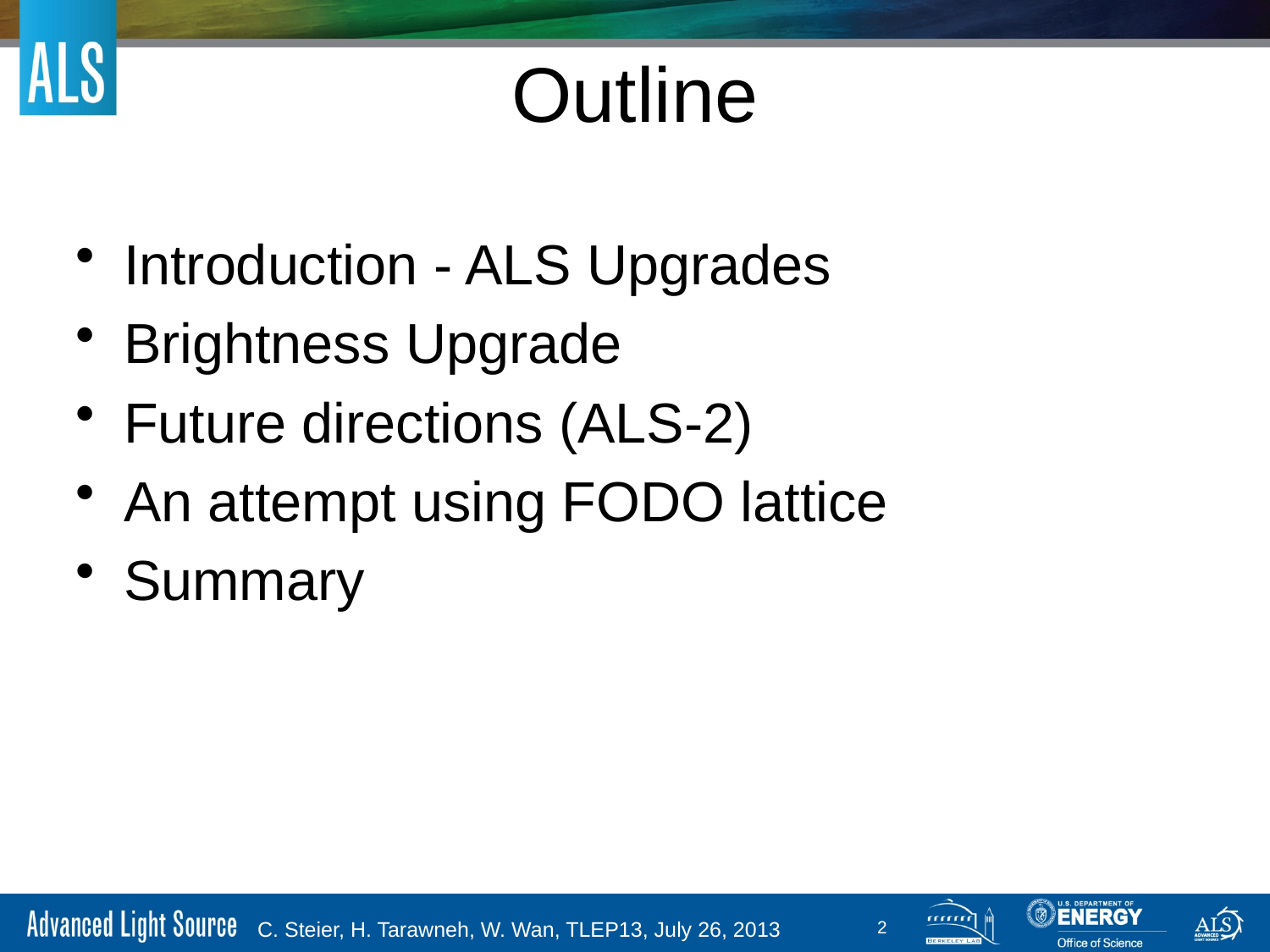

# Outline
Introduction - ALS Upgrades
Brightness Upgrade
Future directions (ALS-2)
An attempt using FODO lattice
Summary
2